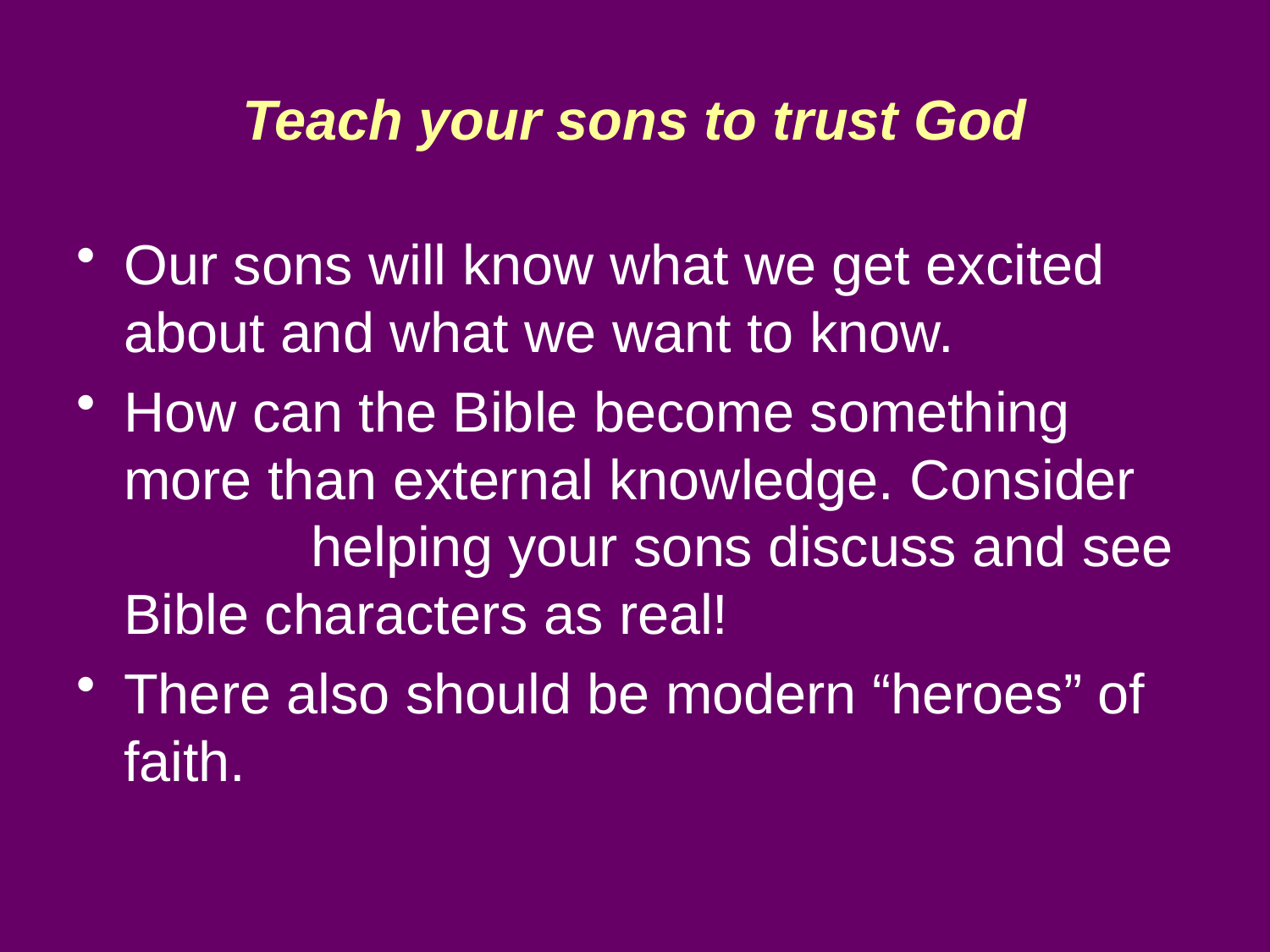

# Teach your sons to trust God
Our sons will know what we get excited about and what we want to know.
How can the Bible become something more than external knowledge. Consider                helping your sons discuss and see Bible characters as real!
There also should be modern “heroes” of faith.